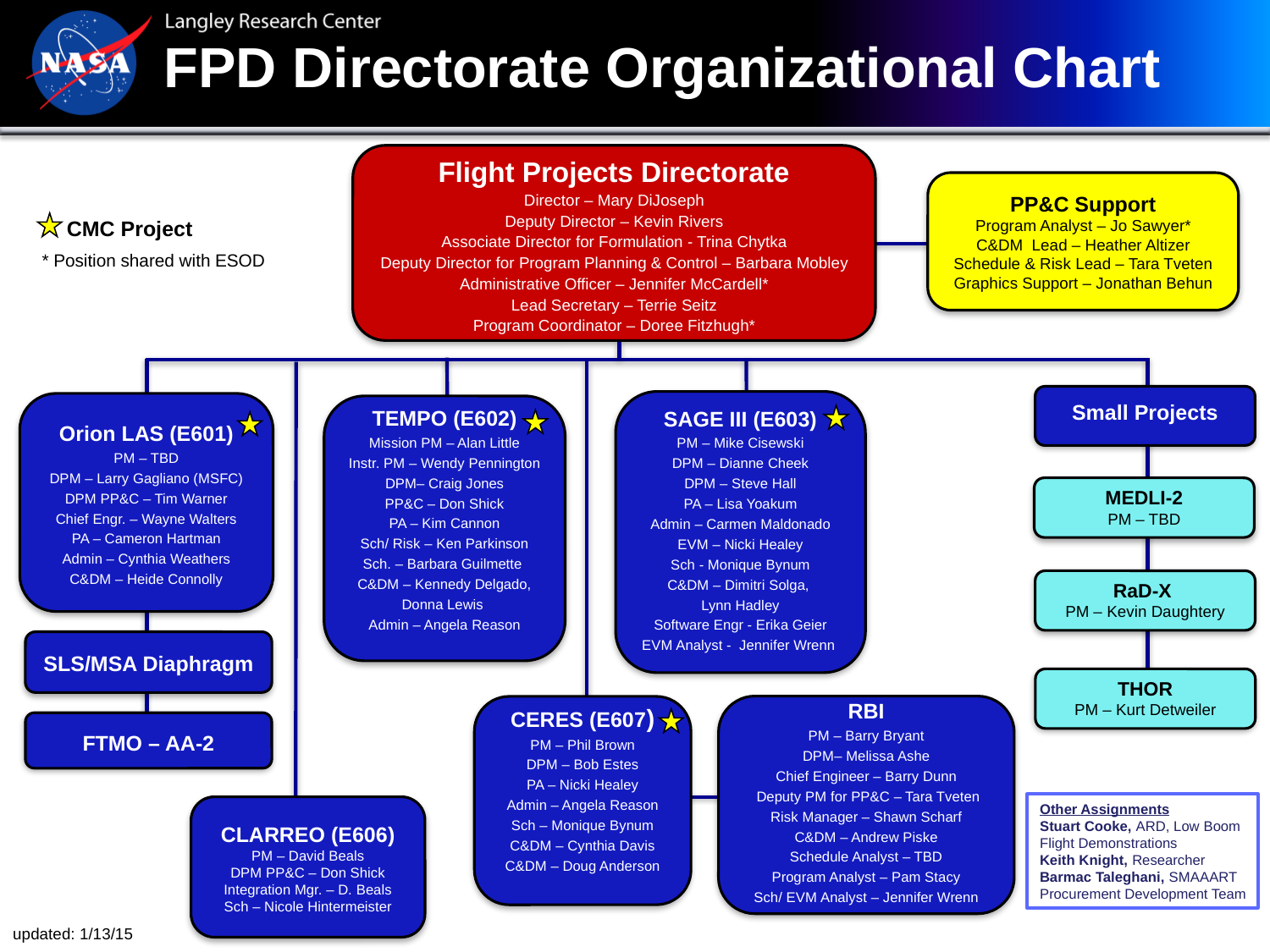

# FPD Directorate Organizational Chart
Flight Projects Directorate
Director – Mary DiJoseph
Deputy Director – Kevin Rivers
Associate Director for Formulation - Trina Chytka
Deputy Director for Program Planning & Control – Barbara Mobley
Administrative Officer – Jennifer McCardell*
Lead Secretary – Terrie Seitz
Program Coordinator – Doree Fitzhugh*

PP&C Support
Program Analyst – Jo Sawyer*
C&DM  Lead – Heather Altizer
Schedule & Risk Lead – Tara Tveten
Graphics Support – Jonathan Behun

CMC Project

* Position shared with ESOD

Small Projects

SAGE III (E603)
PM – Mike Cisewski
DPM – Dianne Cheek
DPM – Steve Hall
PA – Lisa Yoakum
Admin – Carmen Maldonado
EVM – Nicki Healey
Sch - Monique Bynum
C&DM – Dimitri Solga,
Lynn Hadley
Software Engr - Erika Geier
EVM Analyst -  Jennifer Wrenn

Orion LAS (E601)
PM – TBD
DPM – Larry Gagliano (MSFC)
DPM PP&C – Tim Warner
Chief Engr. – Wayne Walters
PA – Cameron Hartman
Admin – Cynthia Weathers
C&DM – Heide Connolly

TEMPO (E602)
Mission PM – Alan Little
Instr. PM – Wendy Pennington
DPM– Craig Jones
PP&C – Don Shick
PA – Kim Cannon
Sch/ Risk – Ken Parkinson
Sch. – Barbara Guilmette
C&DM – Kennedy Delgado, Donna Lewis
Admin – Angela Reason

MEDLI-2
PM – TBD

RaD-X
PM – Kevin Daughtery

SLS/MSA Diaphragm

THOR
PM – Kurt Detweiler

RBI
PM – Barry Bryant
DPM– Melissa Ashe
Chief Engineer – Barry Dunn
 Deputy PM for PP&C – Tara Tveten
Risk Manager – Shawn Scharf
C&DM – Andrew Piske
Schedule Analyst – TBD
Program Analyst – Pam Stacy
Sch/ EVM Analyst – Jennifer Wrenn

CERES (E607)
PM – Phil Brown
DPM – Bob Estes
PA – Nicki Healey
Admin – Angela Reason
Sch – Monique Bynum
C&DM – Cynthia Davis
C&DM – Doug Anderson

FTMO – AA-2

Other Assignments
Stuart Cooke, ARD, Low Boom Flight Demonstrations
Keith Knight, Researcher
Barmac Taleghani, SMAAART Procurement Development Team

CLARREO (E606)
PM – David Beals
DPM PP&C – Don Shick
Integration Mgr. – D. Beals
Sch – Nicole Hintermeister

updated: 1/13/15